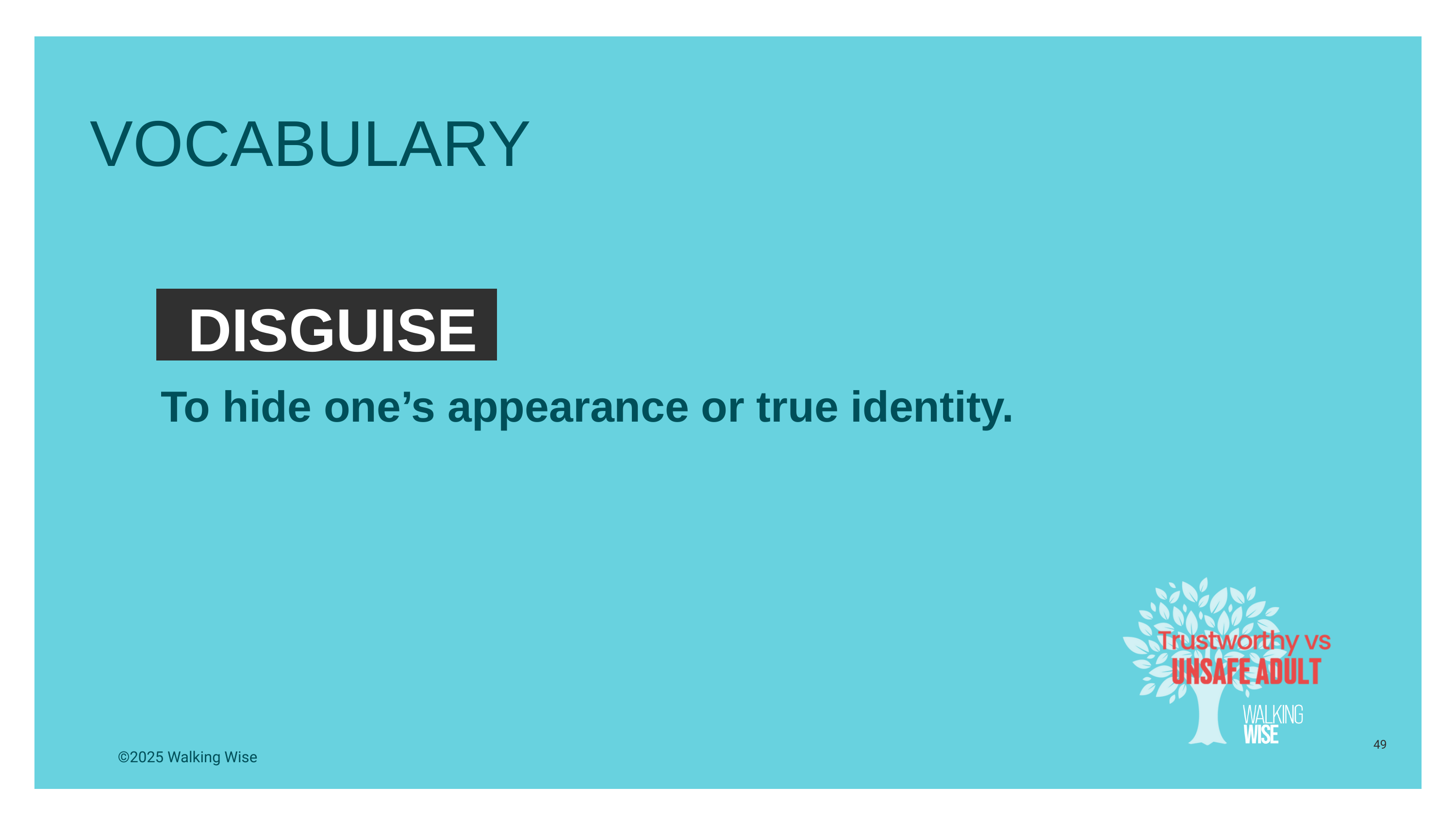

EDUCATON GUIDE
VOCABULARY
DISGUISE

To hide one’s appearance or true identity.

49
©2025 Walking Wise
3